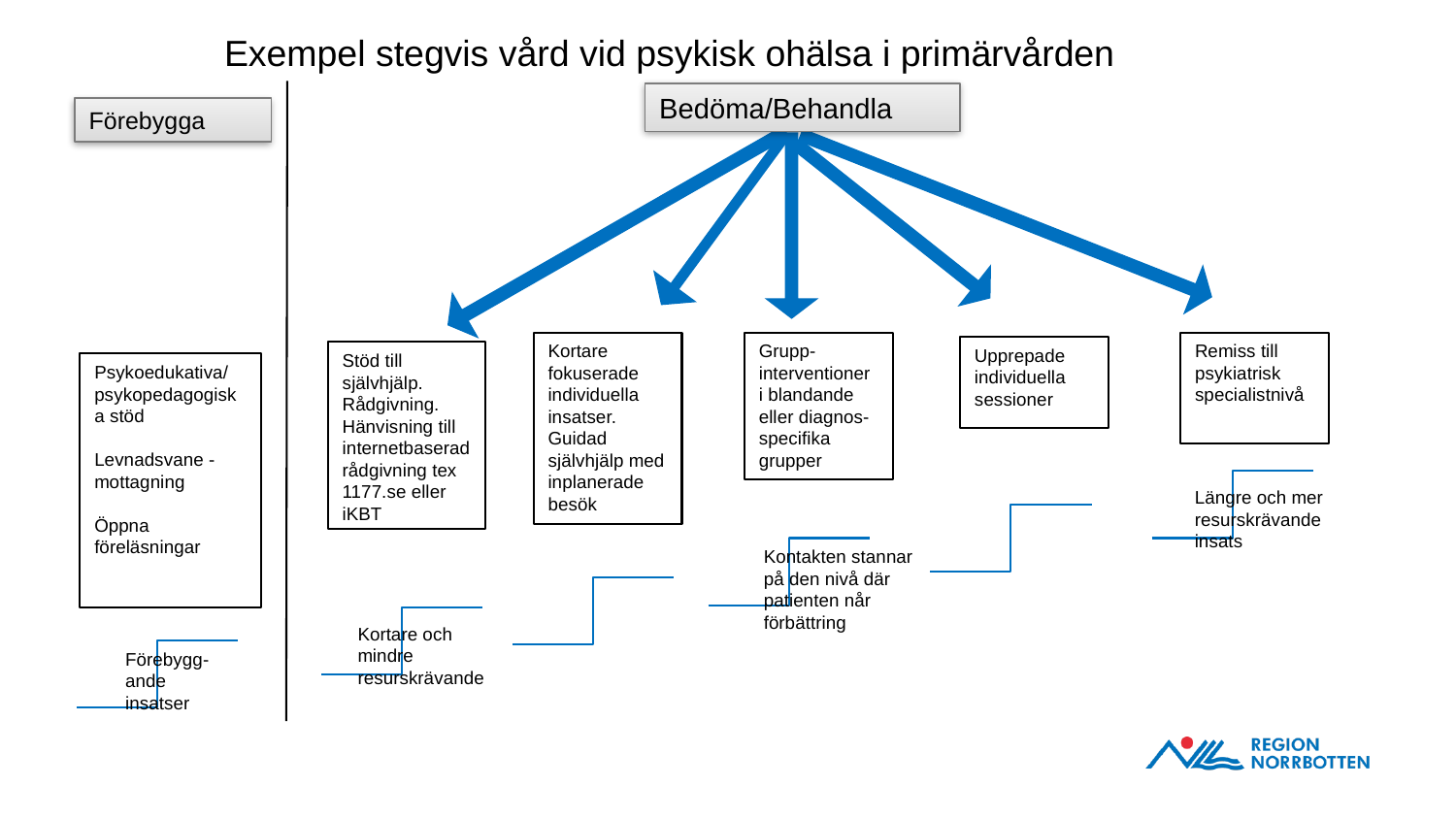

Exempel stegvis vård vid psykisk ohälsa i primärvården

Bedöma/Behandla

Förebygga

Grupp-
interventioner i blandande eller diagnos-specifika grupper
Remiss till psykiatrisk specialistnivå
Kortare fokuserade individuella insatser. Guidad självhjälp med inplanerade besök
Upprepade individuella sessioner
Stöd till självhjälp.
Rådgivning.
Hänvisning till internetbaserad rådgivning tex 1177.se eller iKBT
Psykoedukativa/
psykopedagogiska stöd

Levnadsvane - mottagning

Öppna föreläsningar

Längre och mer resurskrävande insats
Kontakten stannar på den nivå där patienten når förbättring
Kortare och mindre resurskrävande
Förebygg-
ande insatser